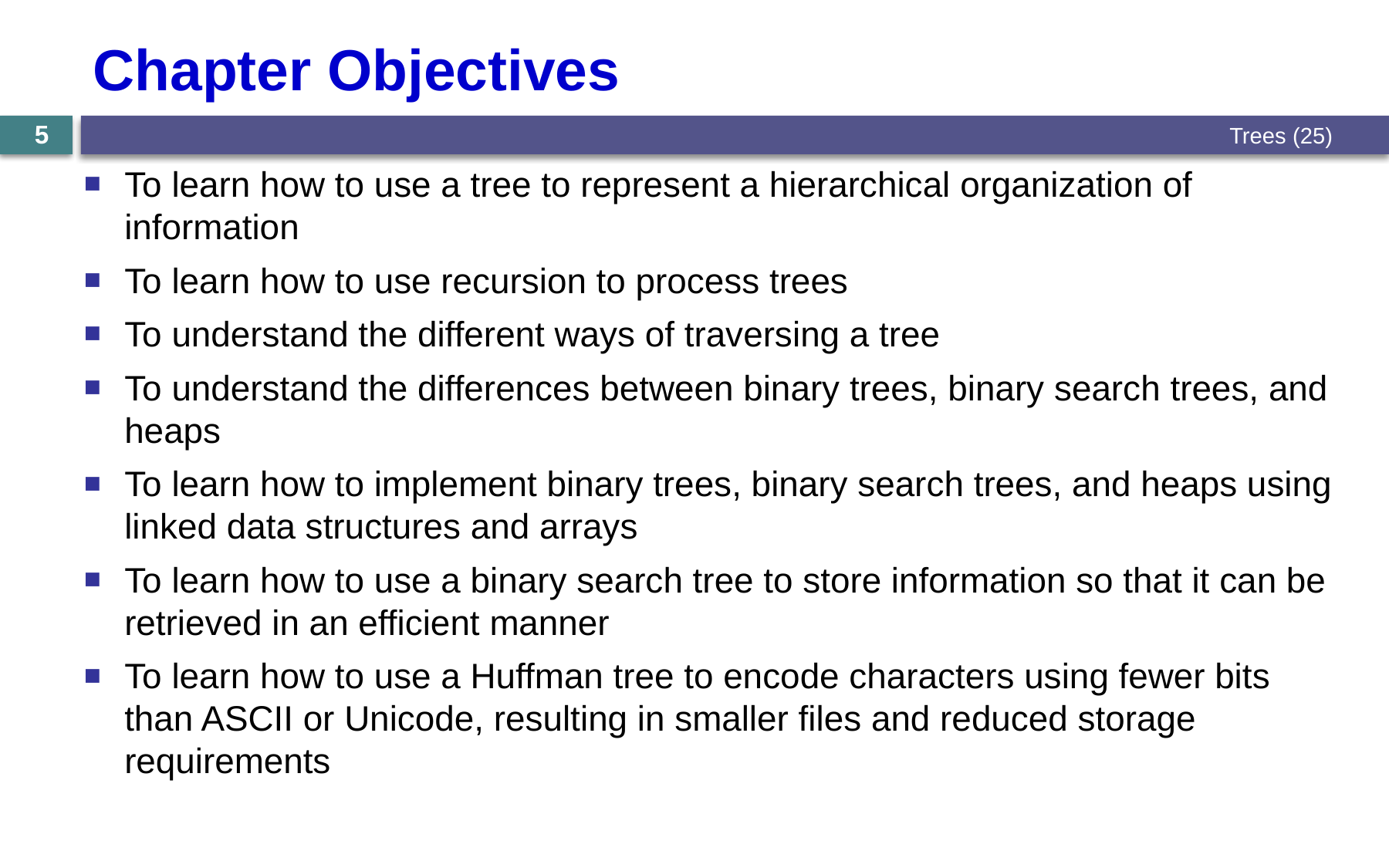

# Chapter Objectives
Trees (25)
5
To learn how to use a tree to represent a hierarchical organization of information
To learn how to use recursion to process trees
To understand the different ways of traversing a tree
To understand the differences between binary trees, binary search trees, and heaps
To learn how to implement binary trees, binary search trees, and heaps using linked data structures and arrays
To learn how to use a binary search tree to store information so that it can be retrieved in an efficient manner
To learn how to use a Huffman tree to encode characters using fewer bits than ASCII or Unicode, resulting in smaller files and reduced storage requirements